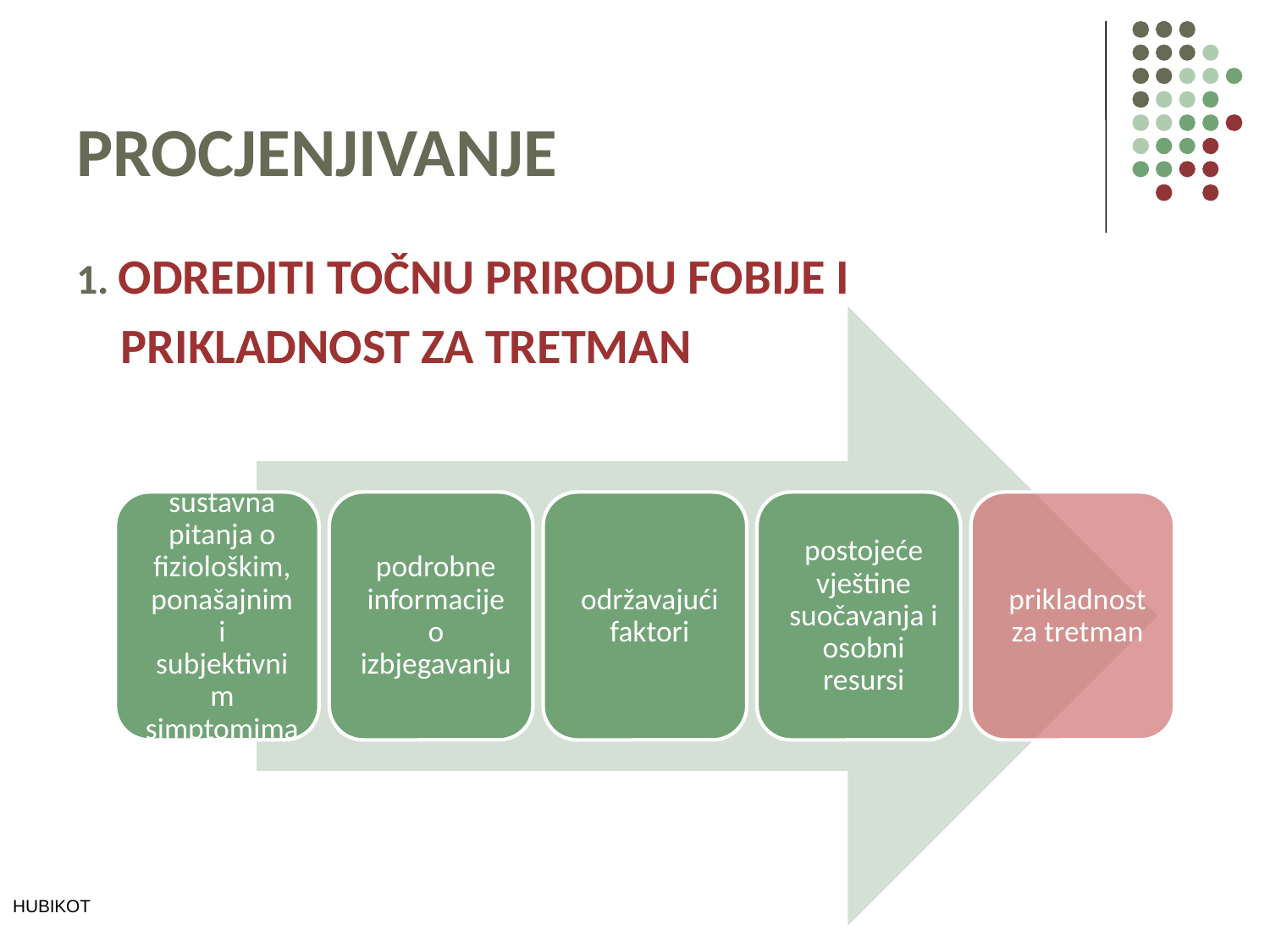

# PROCJENJIVANJE
1. ODREDITI TOČNU PRIRODU FOBIJE I
    PRIKLADNOST ZA TRETMAN

sustavna pitanja o fiziološkim, ponašajnim i subjektivnim simptomima
podrobne informacije o izbjegavanju
održavajući faktori
postojeće vještine suočavanja i osobni resursi
prikladnost za tretman
HUBIKOT